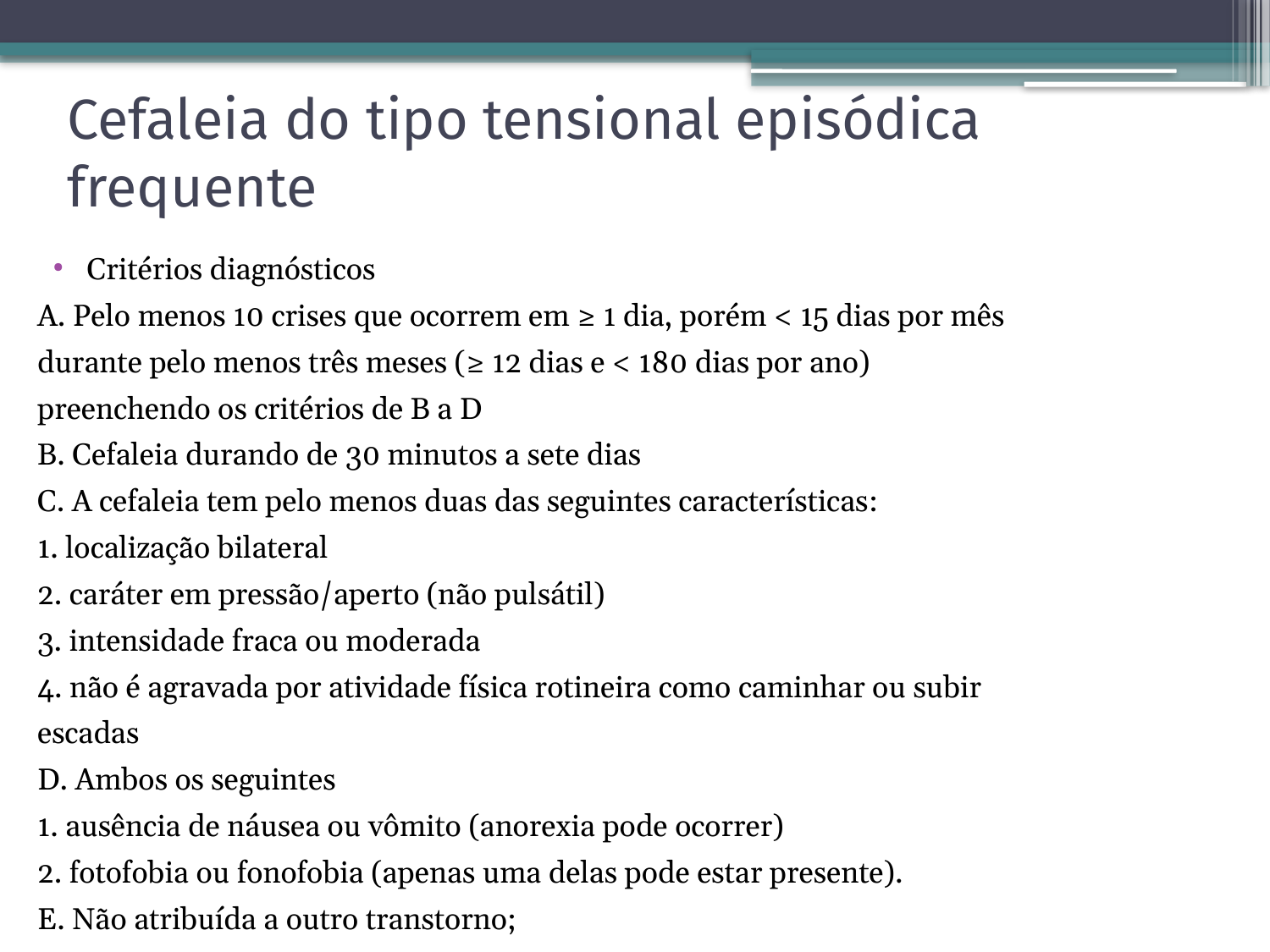

# Cefaleia do tipo tensional episódica frequente
Critérios diagnósticos
A. Pelo menos 10 crises que ocorrem em ≥ 1 dia, porém < 15 dias por mês
durante pelo menos três meses (≥ 12 dias e < 180 dias por ano)
preenchendo os critérios de B a D
B. Cefaleia durando de 30 minutos a sete dias
C. A cefaleia tem pelo menos duas das seguintes características:
1. localização bilateral
2. caráter em pressão/aperto (não pulsátil)
3. intensidade fraca ou moderada
4. não é agravada por atividade física rotineira como caminhar ou subir
escadas
D. Ambos os seguintes
1. ausência de náusea ou vômito (anorexia pode ocorrer)
2. fotofobia ou fonofobia (apenas uma delas pode estar presente).
E. Não atribuída a outro transtorno;